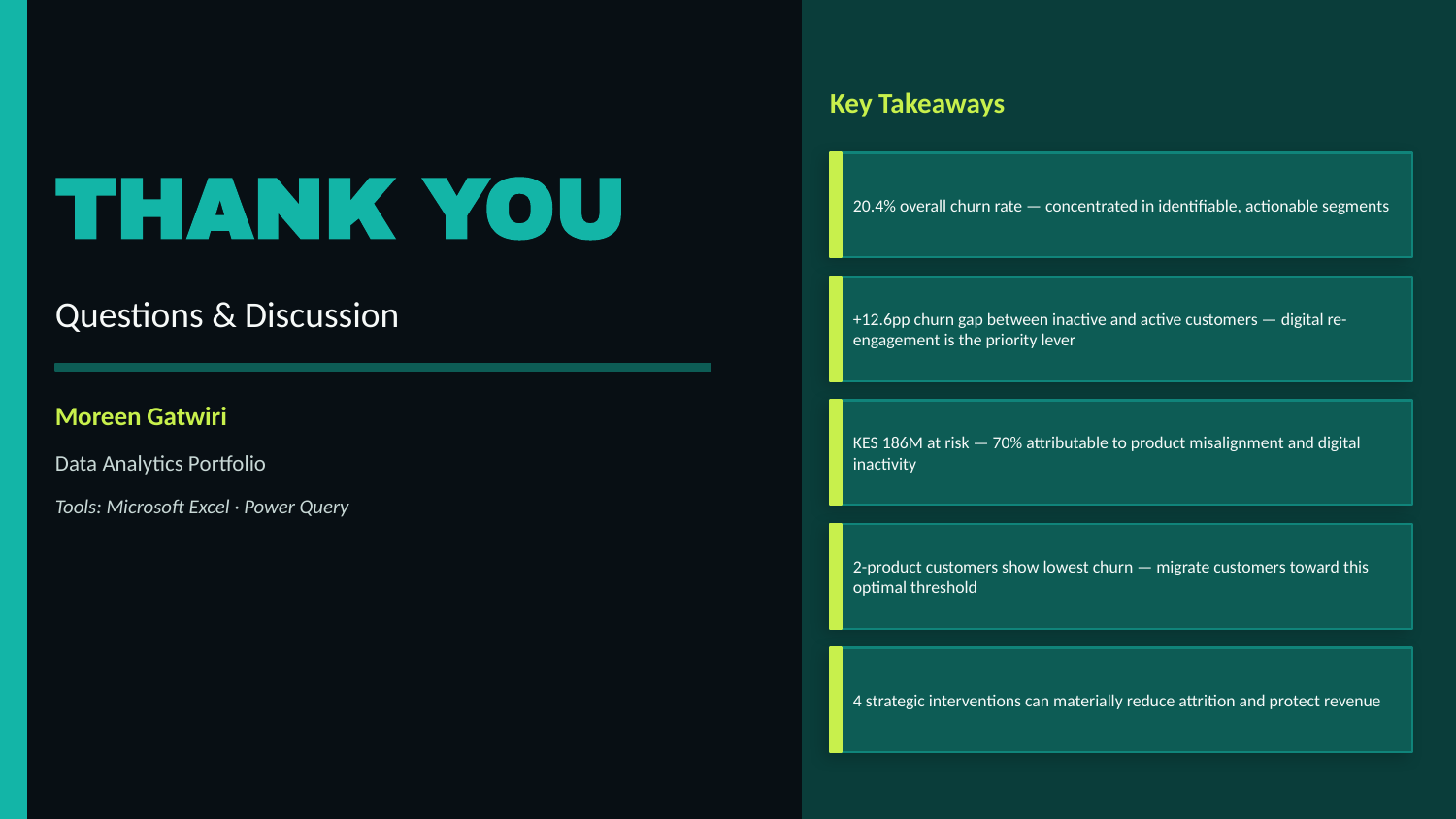

Key Takeaways
THANK YOU

20.4% overall churn rate — concentrated in identifiable, actionable segments
Questions & Discussion

+12.6pp churn gap between inactive and active customers — digital re-engagement is the priority lever

Moreen Gatwiri

KES 186M at risk — 70% attributable to product misalignment and digital inactivity
Data Analytics Portfolio
Tools: Microsoft Excel · Power Query

2-product customers show lowest churn — migrate customers toward this optimal threshold

4 strategic interventions can materially reduce attrition and protect revenue